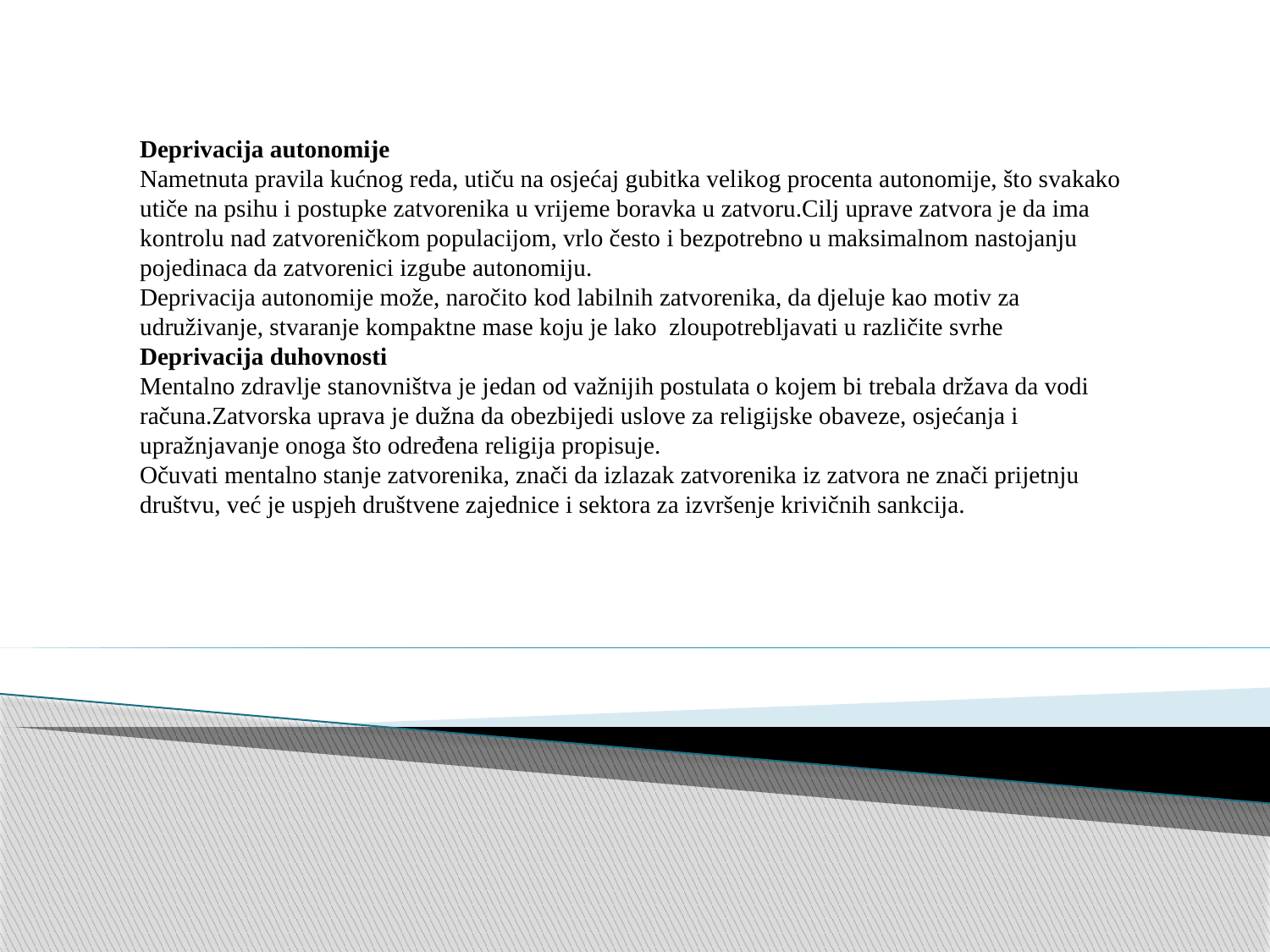

Deprivacija autonomije
Nametnuta pravila kućnog reda, utiču na osjećaj gubitka velikog procenta autonomije, što svakako utiče na psihu i postupke zatvorenika u vrijeme boravka u zatvoru.Cilj uprave zatvora je da ima kontrolu nad zatvoreničkom populacijom, vrlo često i bezpotrebno u maksimalnom nastojanju pojedinaca da zatvorenici izgube autonomiju.
Deprivacija autonomije može, naročito kod labilnih zatvorenika, da djeluje kao motiv za udruživanje, stvaranje kompaktne mase koju je lako  zloupotrebljavati u različite svrhe
Deprivacija duhovnosti
Mentalno zdravlje stanovništva je jedan od važnijih postulata o kojem bi trebala država da vodi računa.Zatvorska uprava je dužna da obezbijedi uslove za religijske obaveze, osjećanja i upražnjavanje onoga što određena religija propisuje.
Očuvati mentalno stanje zatvorenika, znači da izlazak zatvorenika iz zatvora ne znači prijetnju društvu, već je uspjeh društvene zajednice i sektora za izvršenje krivičnih sankcija.